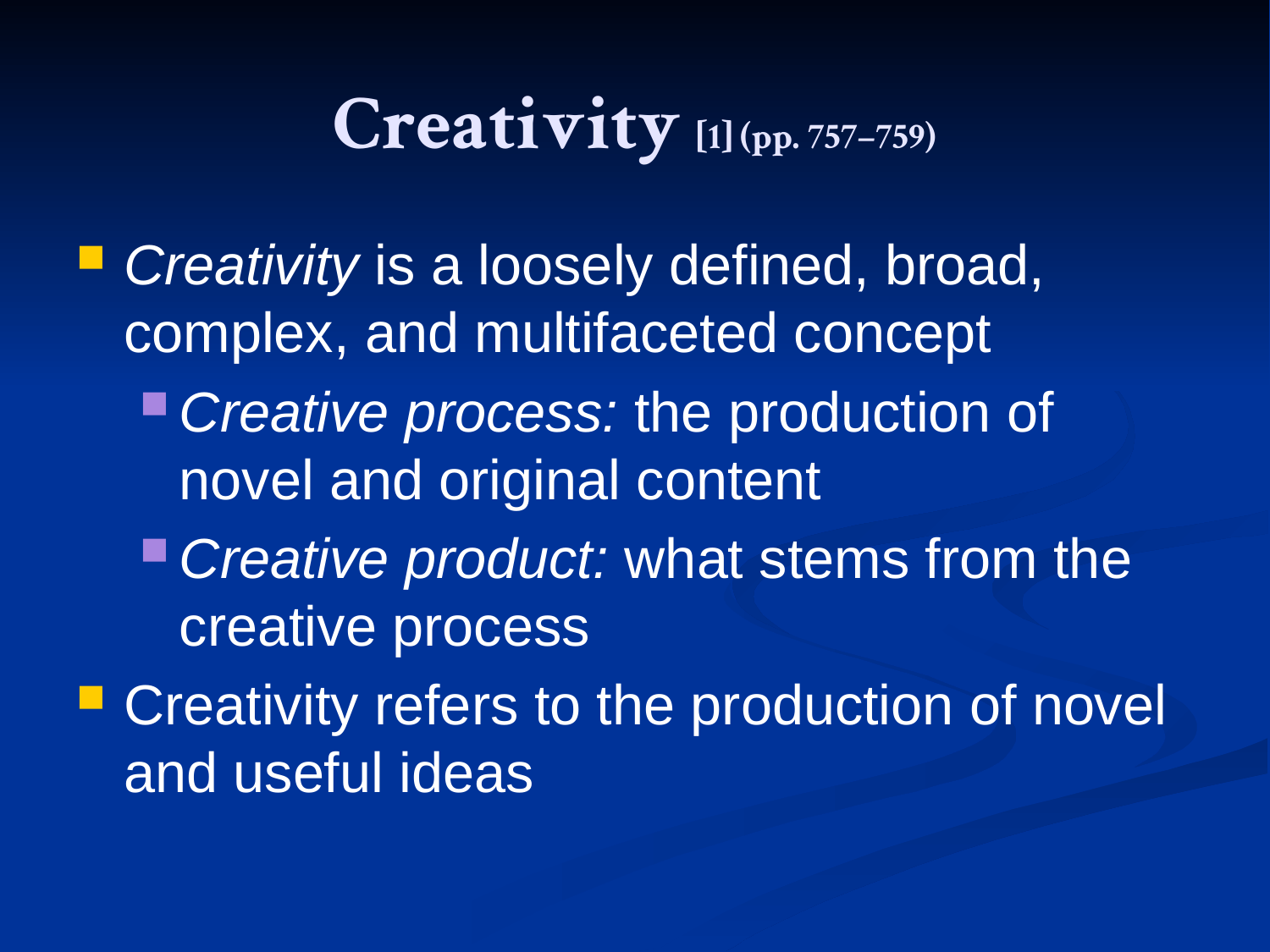

# Creativity [1] (pp. 757–759)
Creativity is a loosely defined, broad, complex, and multifaceted concept
Creative process: the production of novel and original content
Creative product: what stems from the creative process
Creativity refers to the production of novel and useful ideas